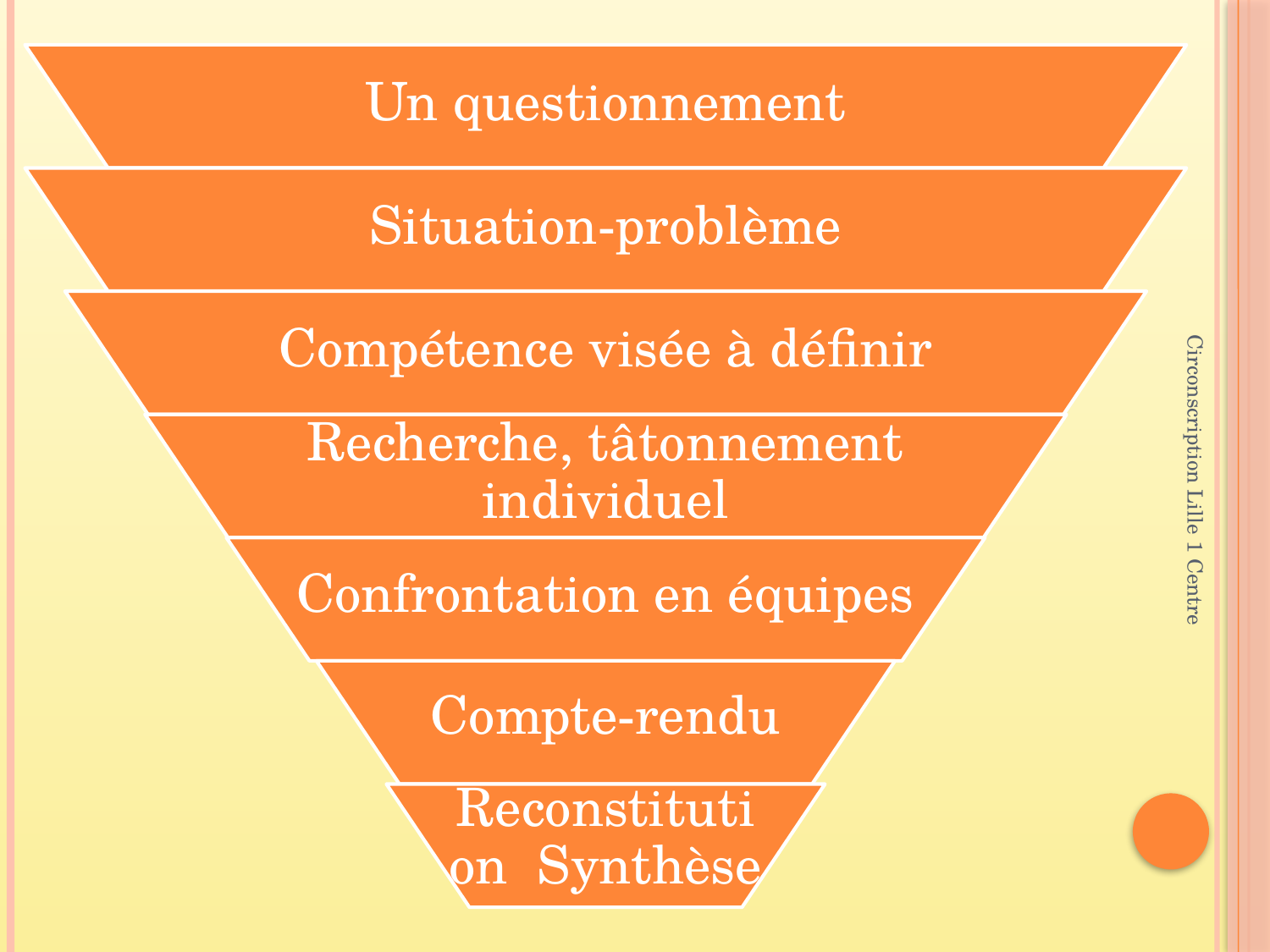

Un questionnement
Situation-problème
Compétence visée à définir
Recherche, tâtonnement individuel
Confrontation en équipes
Compte-rendu
Reconstitution  Synthèse
Circonscription Lille 1 Centre